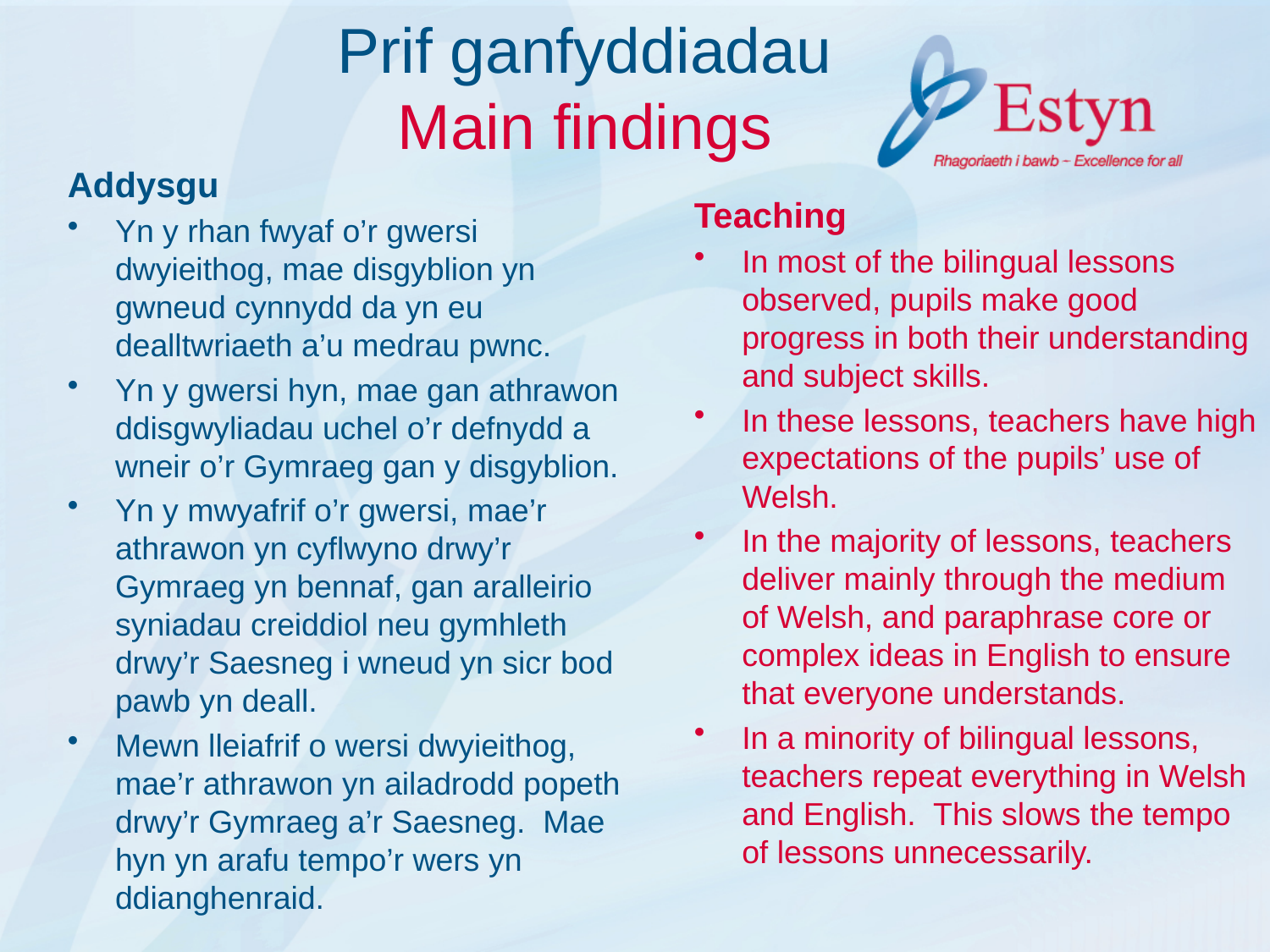

# Prif ganfyddiadau Main findings
Addysgu
Yn y rhan fwyaf o’r gwersi dwyieithog, mae disgyblion yn gwneud cynnydd da yn eu dealltwriaeth a’u medrau pwnc.
Yn y gwersi hyn, mae gan athrawon ddisgwyliadau uchel o’r defnydd a wneir o’r Gymraeg gan y disgyblion.
Yn y mwyafrif o’r gwersi, mae’r athrawon yn cyflwyno drwy’r Gymraeg yn bennaf, gan aralleirio syniadau creiddiol neu gymhleth drwy’r Saesneg i wneud yn sicr bod pawb yn deall.
Mewn lleiafrif o wersi dwyieithog, mae’r athrawon yn ailadrodd popeth drwy’r Gymraeg a’r Saesneg.  Mae hyn yn arafu tempo’r wers yn ddianghenraid.

Teaching
In most of the bilingual lessons observed, pupils make good progress in both their understanding and subject skills.
In these lessons, teachers have high expectations of the pupils’ use of Welsh.
In the majority of lessons, teachers deliver mainly through the medium of Welsh, and paraphrase core or complex ideas in English to ensure that everyone understands.
In a minority of bilingual lessons, teachers repeat everything in Welsh and English.  This slows the tempo of lessons unnecessarily.